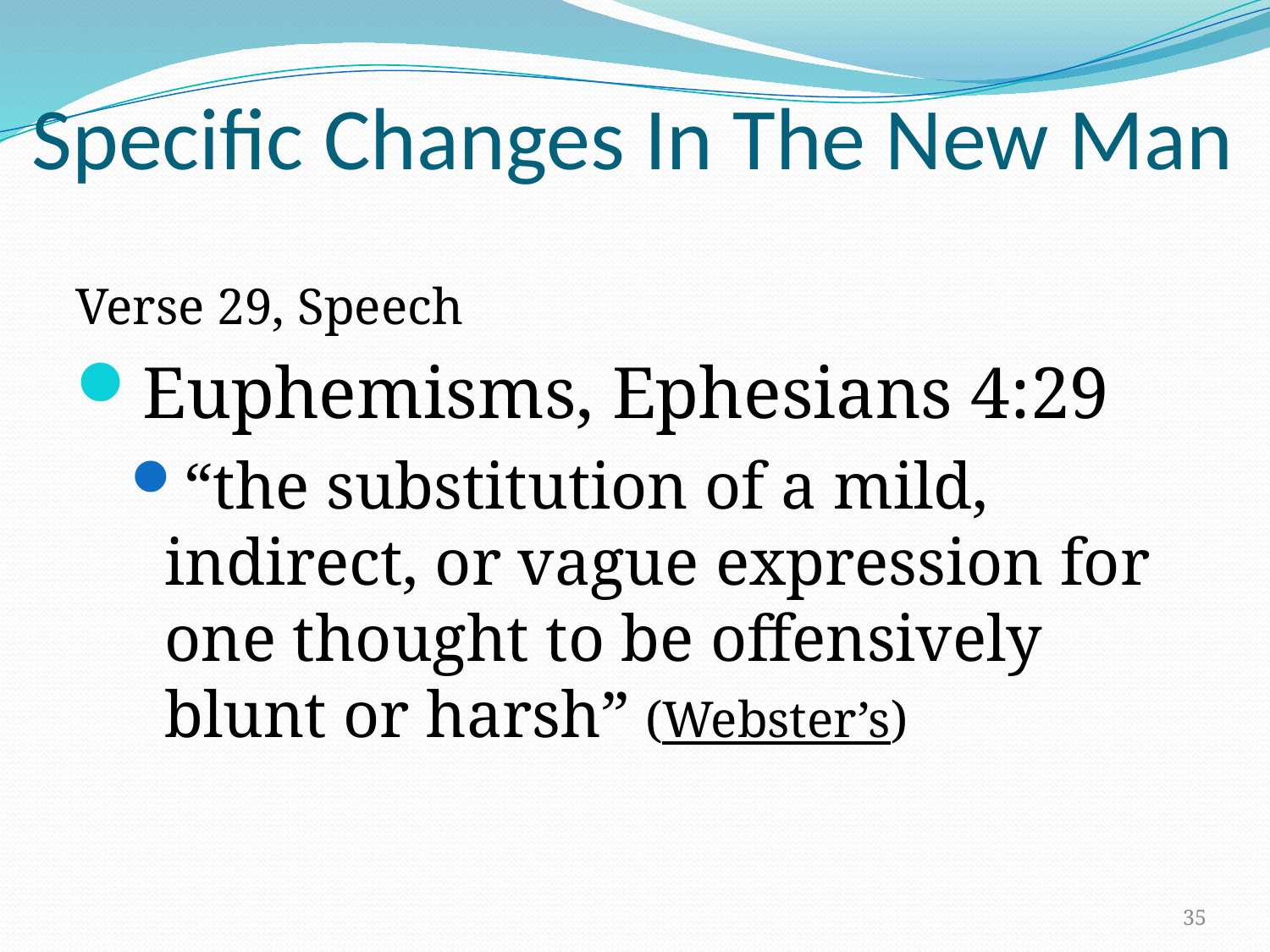

# Specific Changes In The New Man
Verse 29, Speech
Euphemisms, Ephesians 4:29
“the substitution of a mild, indirect, or vague expression for one thought to be offensively blunt or harsh” (Webster’s)
35